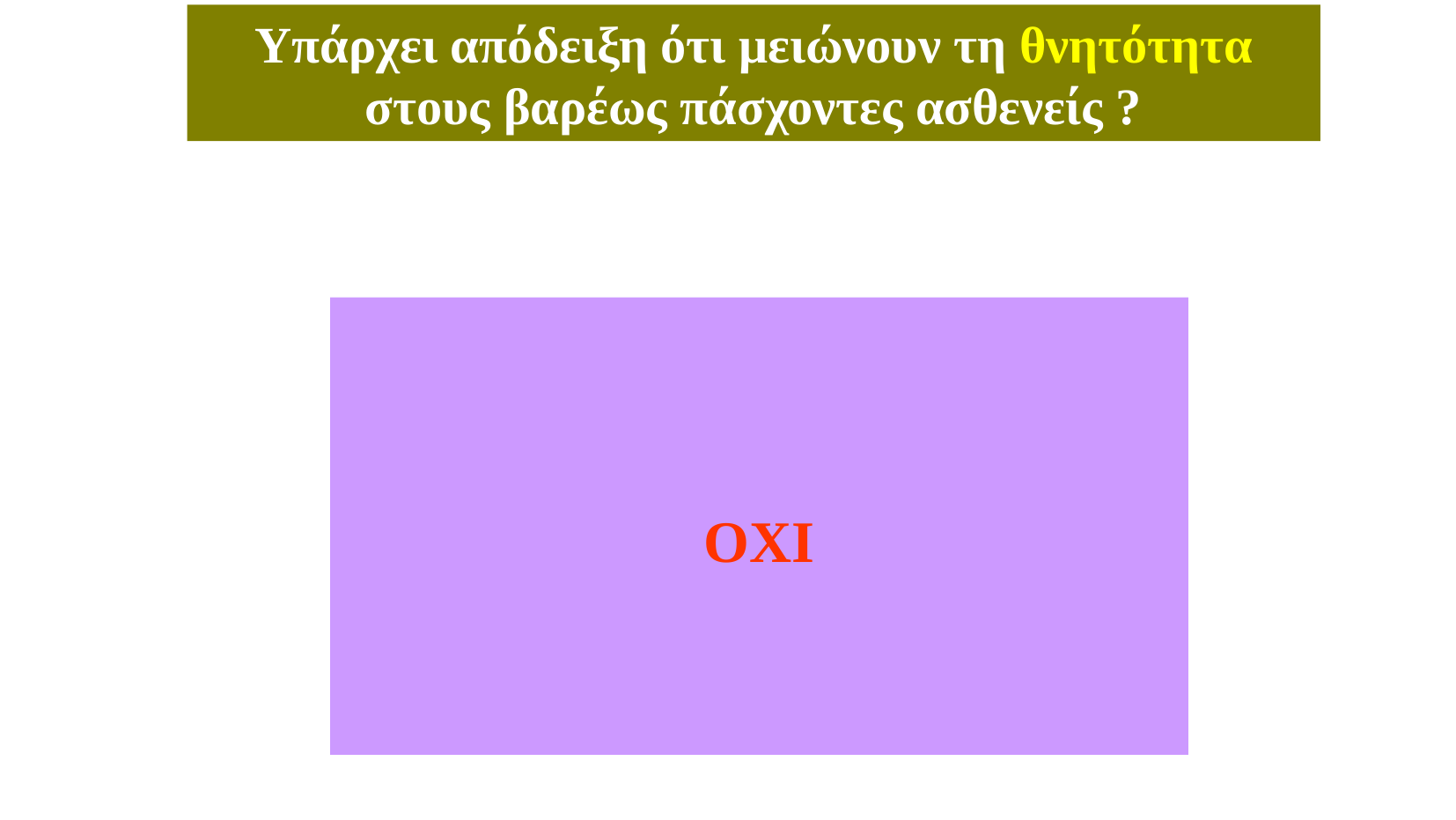

Υπάρχει απόδειξη ότι μειώνουν τη θνητότητα στους βαρέως πάσχοντες ασθενείς ?

ΟΧΙ